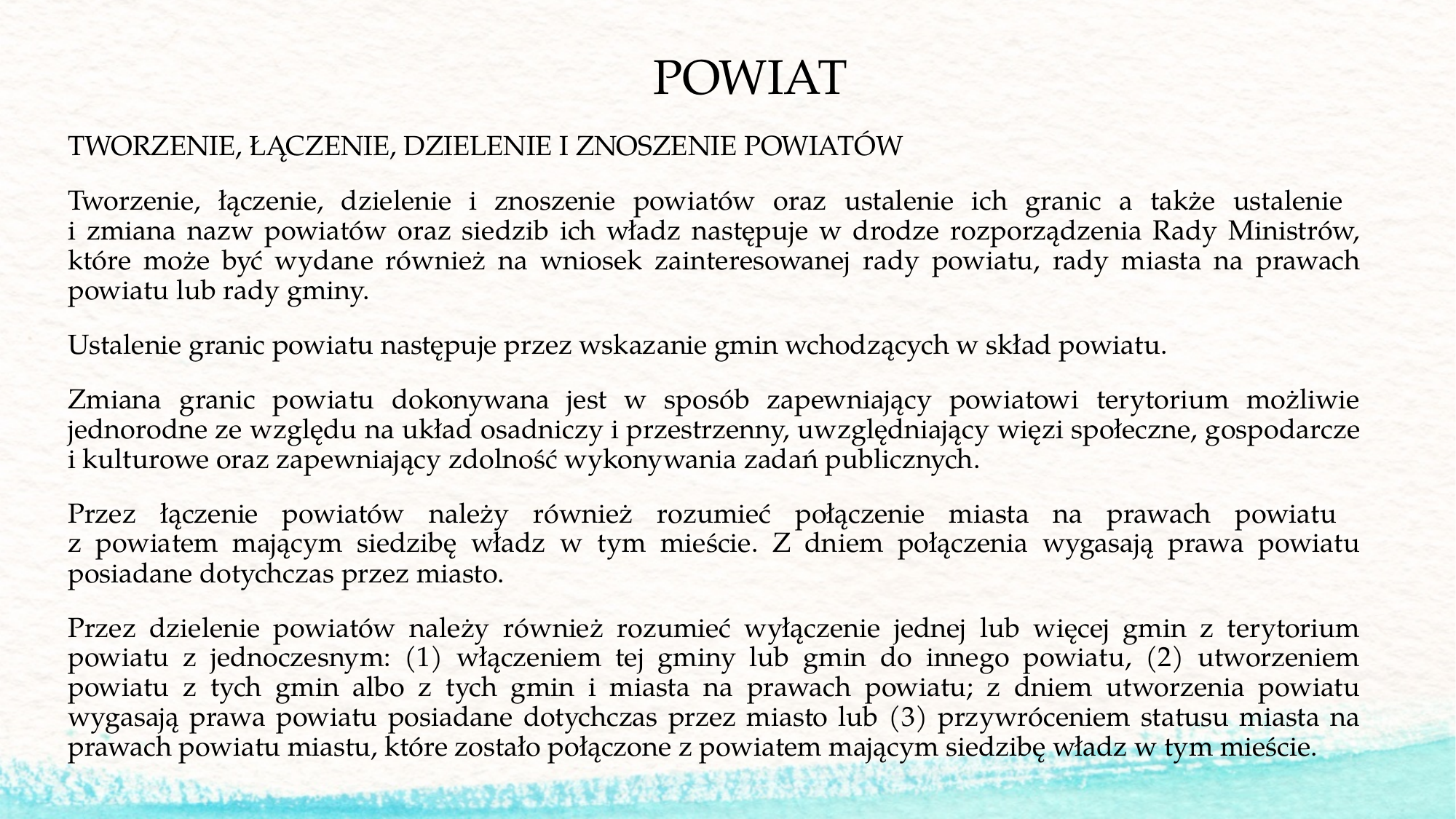

# POWIAT
TWORZENIE, ŁĄCZENIE, DZIELENIE I ZNOSZENIE POWIATÓW
Tworzenie, łączenie, dzielenie i znoszenie powiatów oraz ustalenie ich granic a także ustalenie
i zmiana nazw powiatów oraz siedzib ich władz następuje w drodze rozporządzenia Rady Ministrów, które może być wydane również na wniosek zainteresowanej rady powiatu, rady miasta na prawach powiatu lub rady gminy.
Ustalenie granic powiatu następuje przez wskazanie gmin wchodzących w skład powiatu.
Zmiana granic powiatu dokonywana jest w sposób zapewniający powiatowi terytorium możliwie jednorodne ze względu na układ osadniczy i przestrzenny, uwzględniający więzi społeczne, gospodarcze i kulturowe oraz zapewniający zdolność wykonywania zadań publicznych.
Przez łączenie powiatów należy również rozumieć połączenie miasta na prawach powiatu
z powiatem mającym siedzibę władz w tym mieście. Z dniem połączenia wygasają prawa powiatu posiadane dotychczas przez miasto.
Przez dzielenie powiatów należy również rozumieć wyłączenie jednej lub więcej gmin z terytorium powiatu z jednoczesnym: (1) włączeniem tej gminy lub gmin do innego powiatu, (2) utworzeniem powiatu z tych gmin albo z tych gmin i miasta na prawach powiatu; z dniem utworzenia powiatu wygasają prawa powiatu posiadane dotychczas przez miasto lub (3) przywróceniem statusu miasta na prawach powiatu miastu, które zostało połączone z powiatem mającym siedzibę władz w tym mieście.